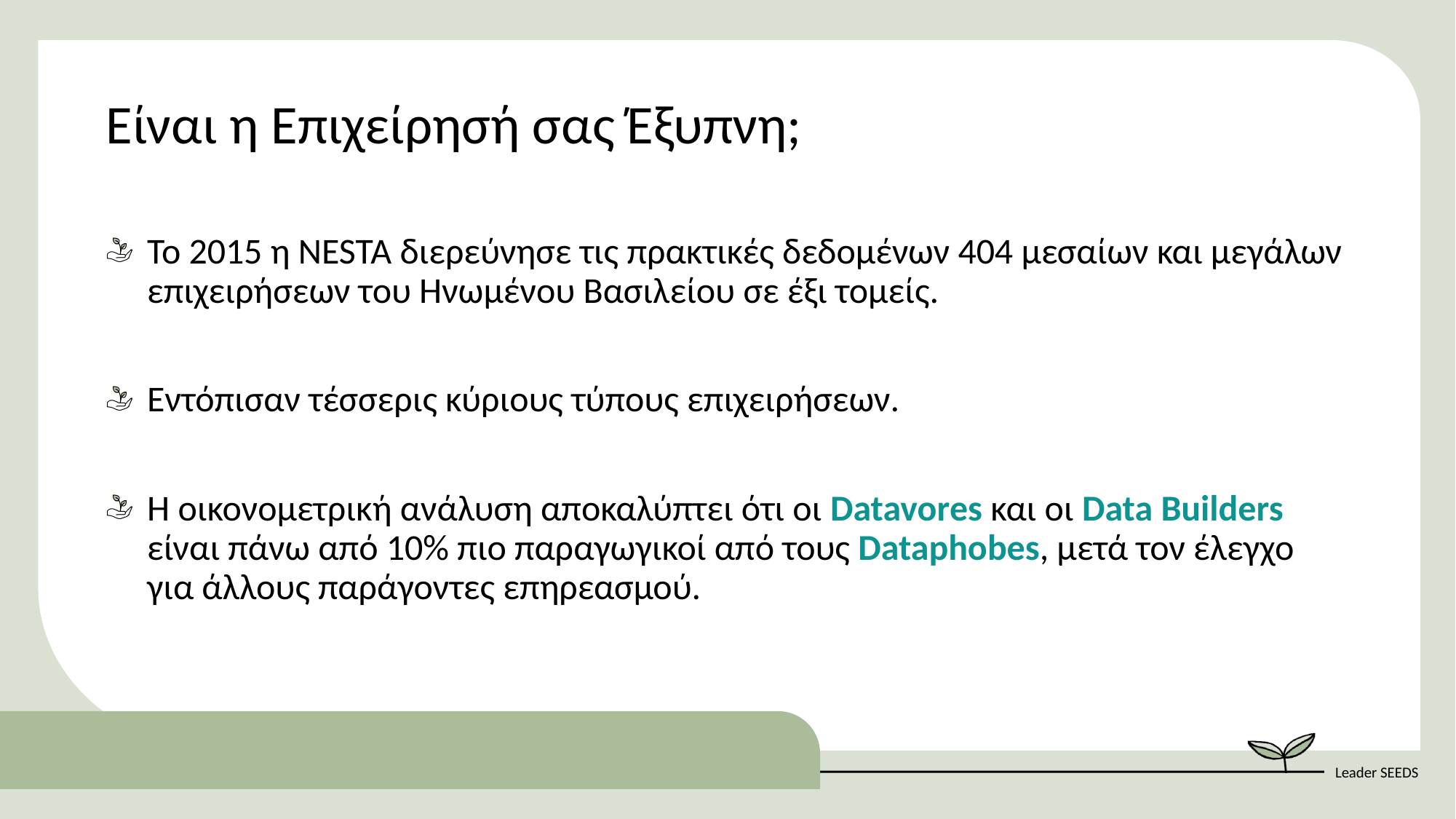

Είναι η Επιχείρησή σας Έξυπνη;
Το 2015 η NESTA διερεύνησε τις πρακτικές δεδομένων 404 μεσαίων και μεγάλων επιχειρήσεων του Ηνωμένου Βασιλείου σε έξι τομείς.

Εντόπισαν τέσσερις κύριους τύπους επιχειρήσεων.

Η οικονομετρική ανάλυση αποκαλύπτει ότι οι Datavores και οι Data Builders είναι πάνω από 10% πιο παραγωγικοί από τους Dataphobes, μετά τον έλεγχο για άλλους παράγοντες επηρεασμού.